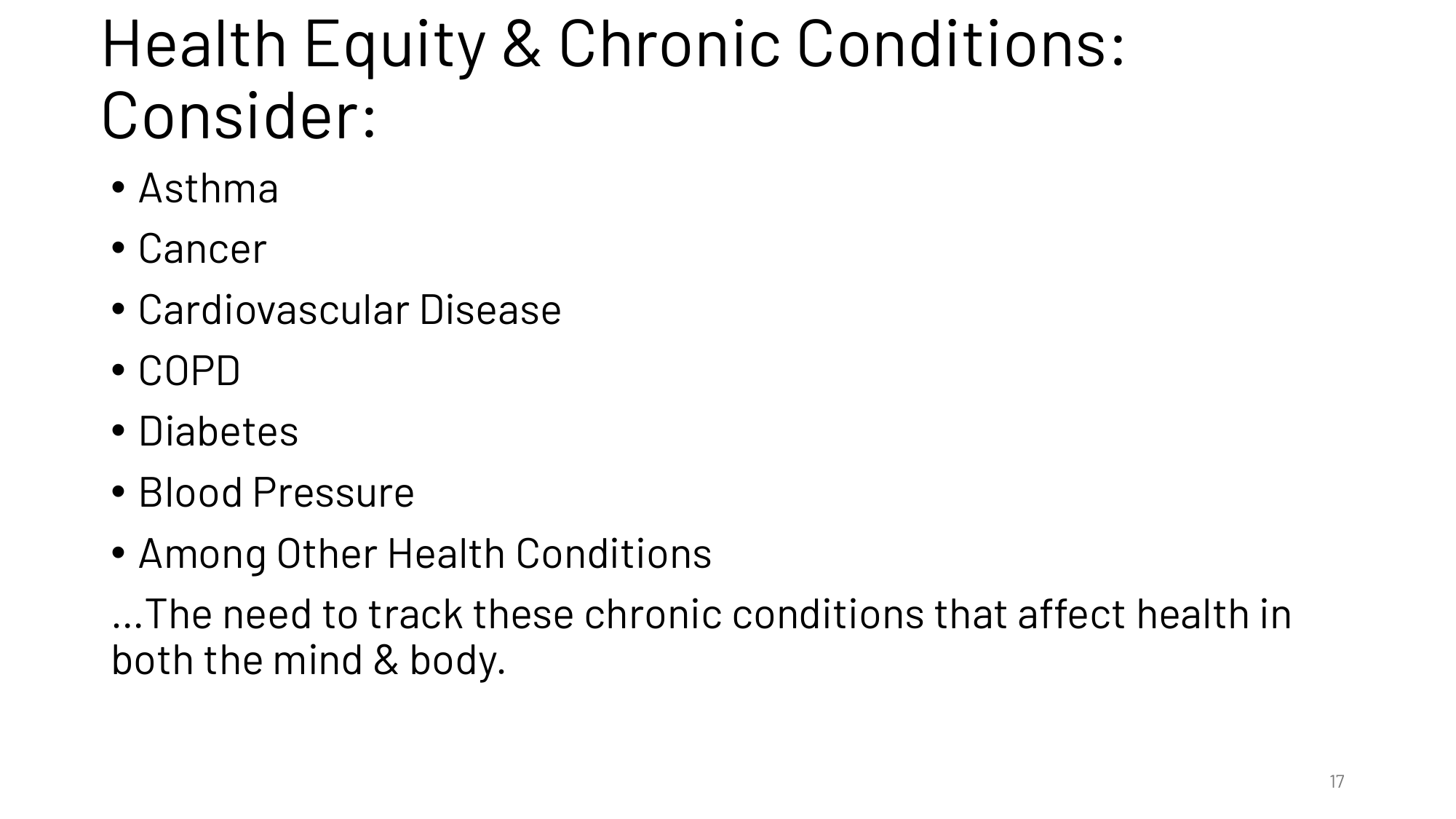

# Health Equity & Chronic Conditions: Consider:
Asthma
Cancer
Cardiovascular Disease
COPD
Diabetes
Blood Pressure
Among Other Health Conditions
…The need to track these chronic conditions that affect health in both the mind & body.

17